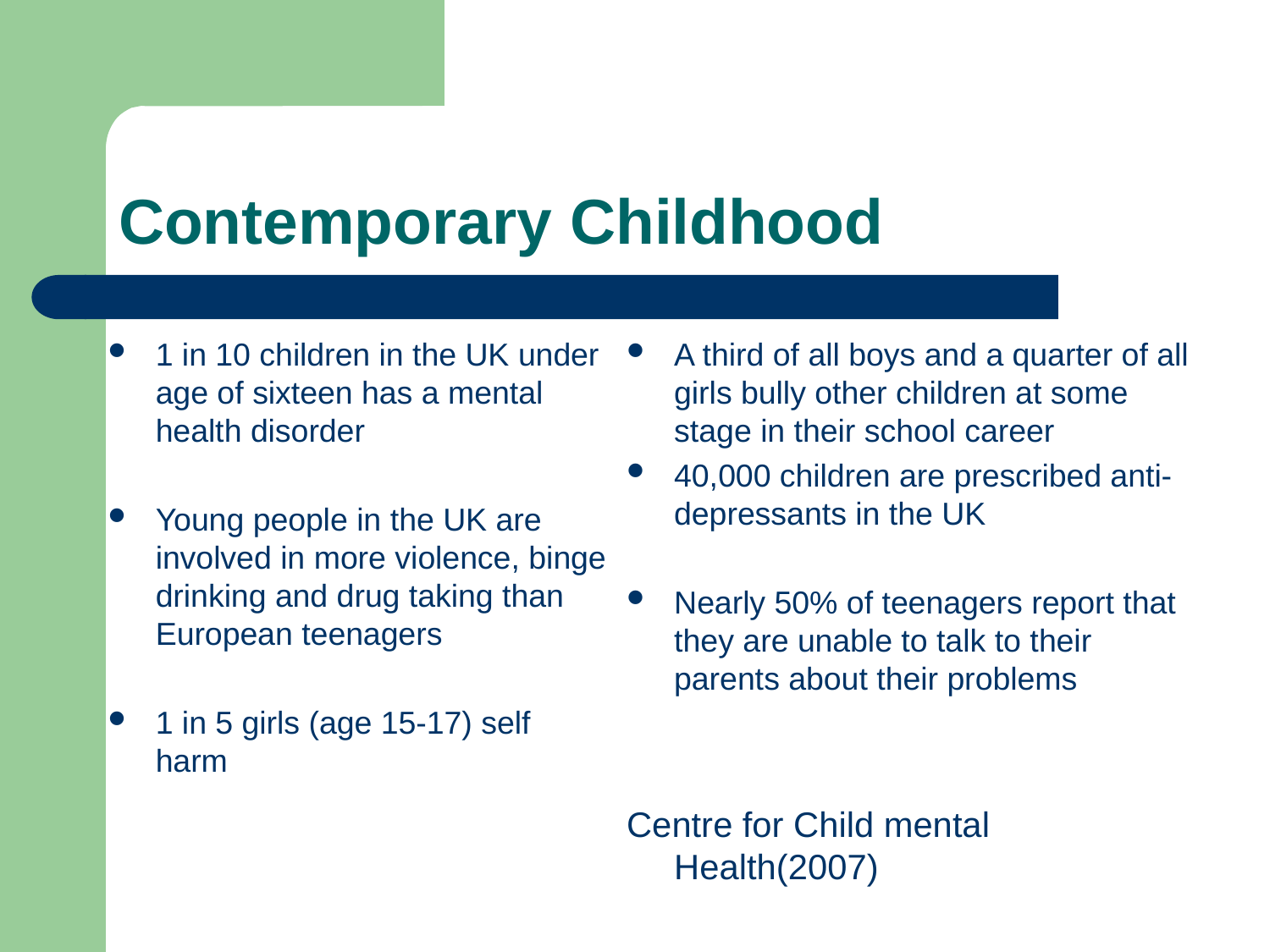

# Contemporary Childhood
1 in 10 children in the UK under age of sixteen has a mental health disorder

Young people in the UK are involved in more violence, binge drinking and drug taking than European teenagers

1 in 5 girls (age 15-17) self harm
A third of all boys and a quarter of all girls bully other children at some stage in their school career
40,000 children are prescribed anti-depressants in the UK

Nearly 50% of teenagers report that they are unable to talk to their parents about their problems

Centre for Child mental Health(2007)